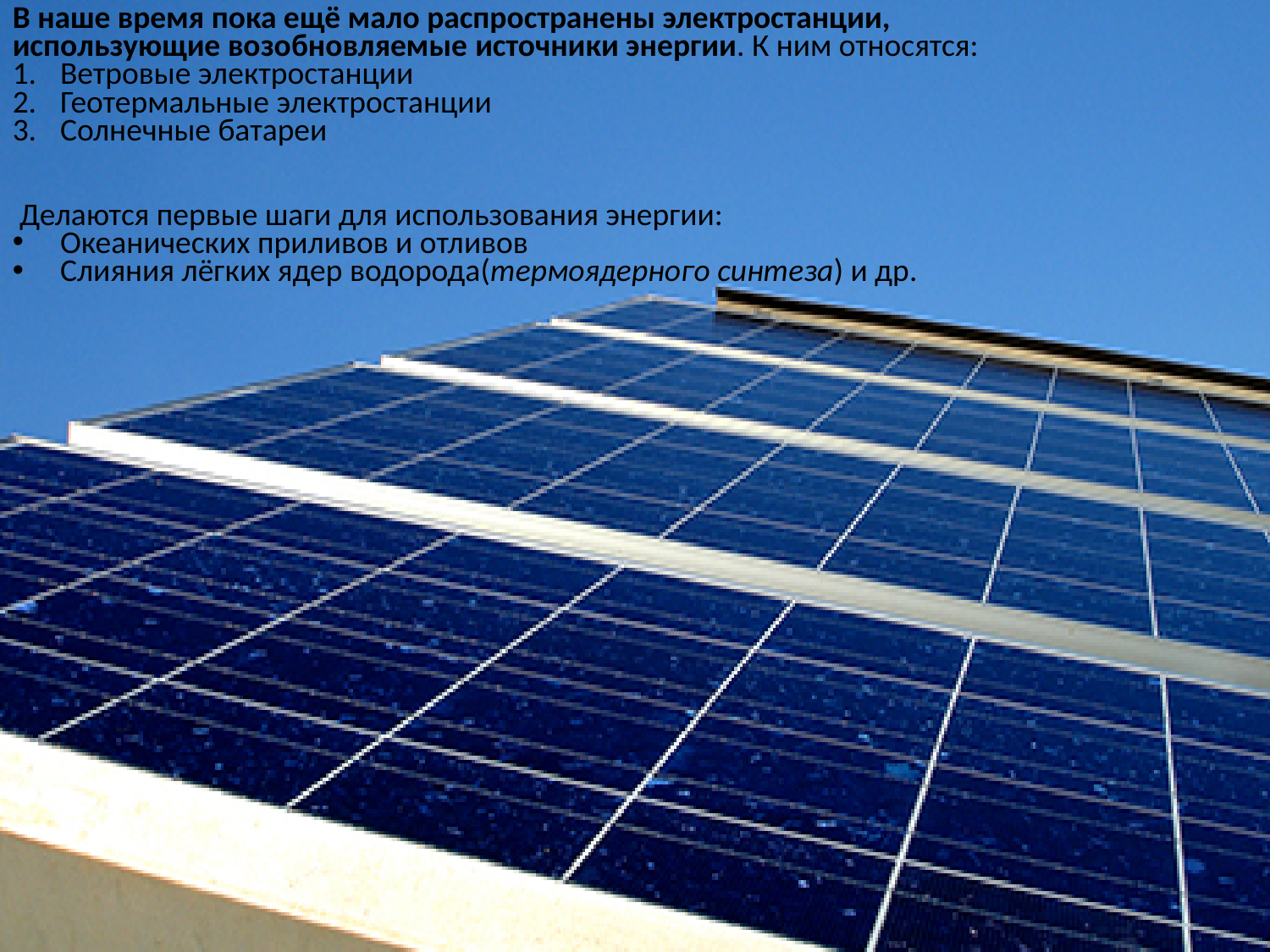

В наше время пока ещё мало распространены электростанции, использующие возобновляемые источники энергии. К ним относятся:
Ветровые электростанции
Геотермальные электростанции
Солнечные батареи

 Делаются первые шаги для использования энергии:
Океанических приливов и отливов
Слияния лёгких ядер водорода(термоядерного синтеза) и др.